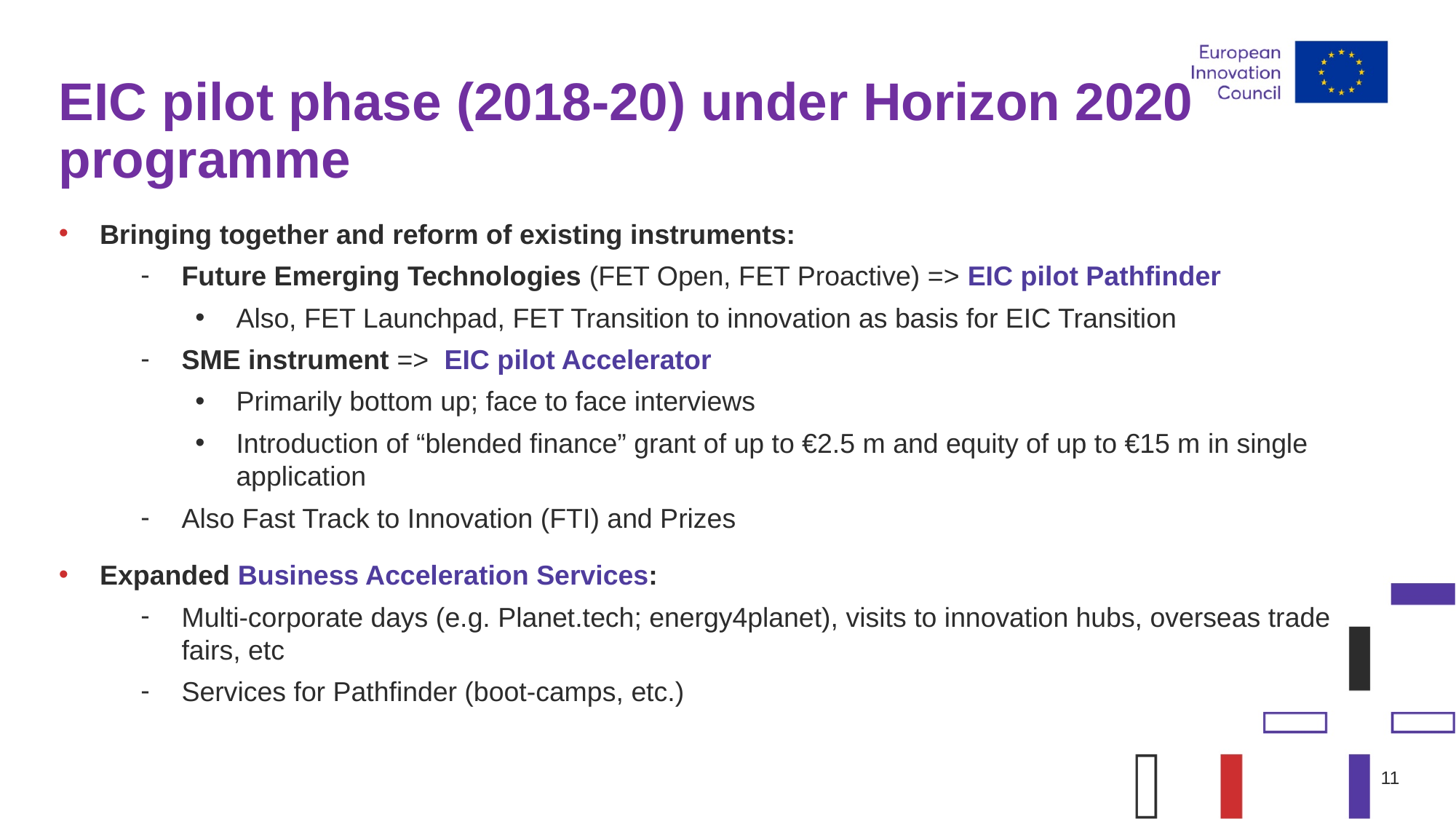

# EIC pilot phase (2018-20) under Horizon 2020 programme
Bringing together and reform of existing instruments:
Future Emerging Technologies (FET Open, FET Proactive) => EIC pilot Pathfinder
Also, FET Launchpad, FET Transition to innovation as basis for EIC Transition
SME instrument =>  EIC pilot Accelerator
Primarily bottom up; face to face interviews
Introduction of “blended finance” grant of up to €2.5 m and equity of up to €15 m in single application
Also Fast Track to Innovation (FTI) and Prizes
Expanded Business Acceleration Services:
Multi-corporate days (e.g. Planet.tech; energy4planet), visits to innovation hubs, overseas trade fairs, etc
Services for Pathfinder (boot-camps, etc.)